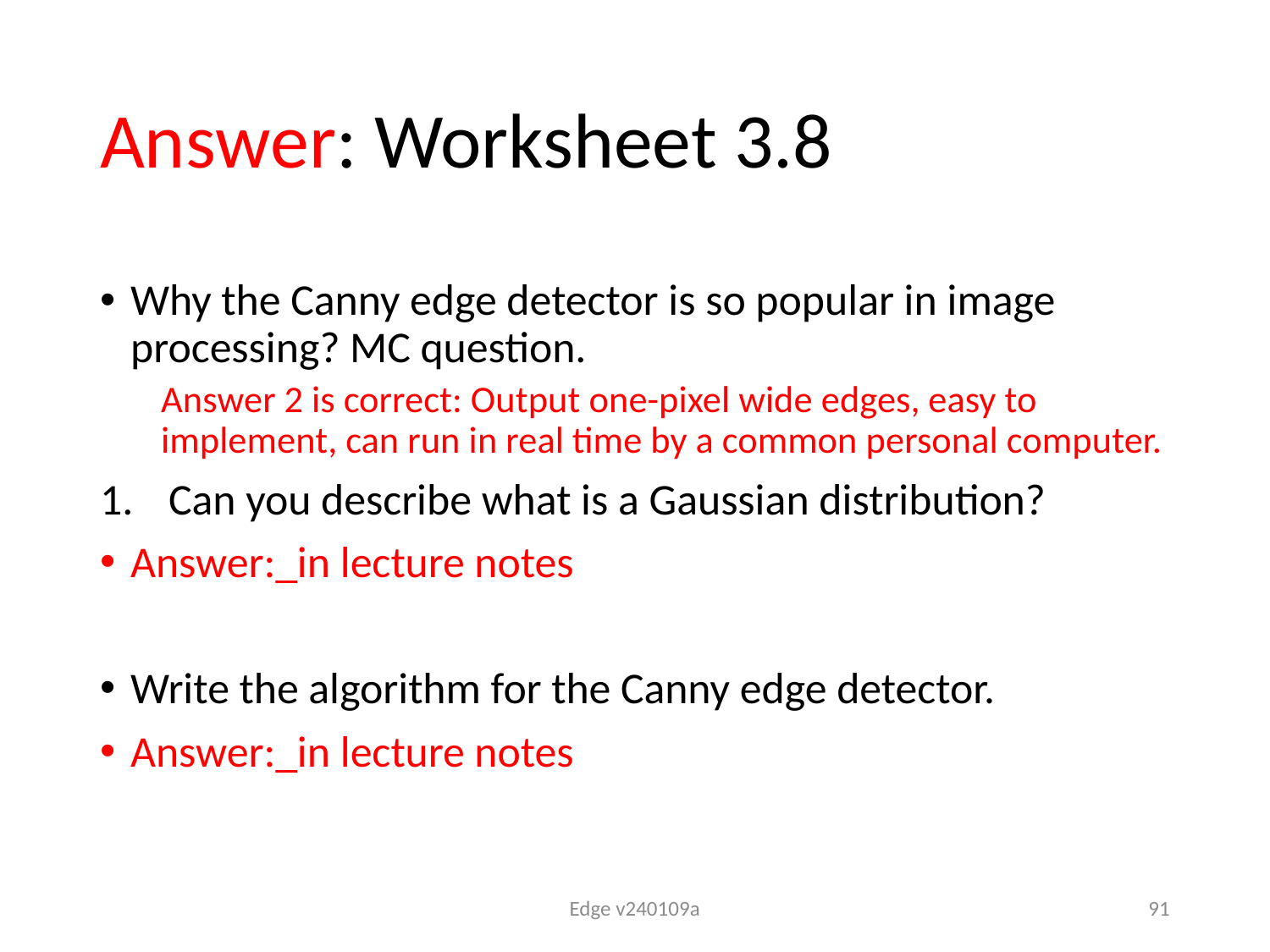

# Answer: Worksheet 3.8

Why the Canny edge detector is so popular in image processing? MC question.
Answer 2 is correct: Output one-pixel wide edges, easy to implement, can run in real time by a common personal computer.
Can you describe what is a Gaussian distribution?
Answer:_in lecture notes

Write the algorithm for the Canny edge detector.
Answer:_in lecture notes

Edge v240109a
91